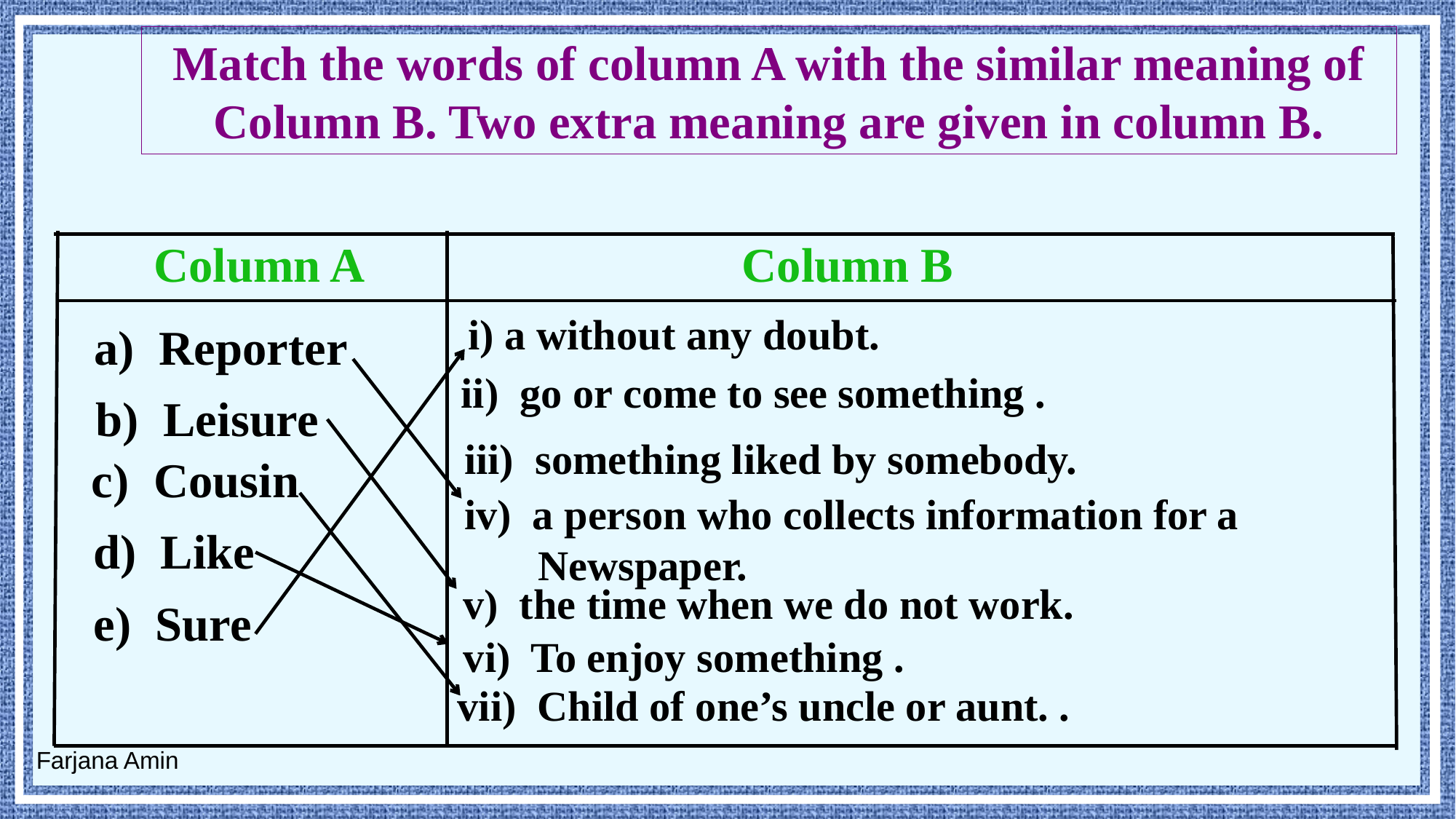

Match the words of column A with the similar meaning of Column B. Two extra meaning are given in column B.
Column B
Column A
i) a without any doubt.
a)  Reporter
ii)  go or come to see something .
b)  Leisure
iii)  something liked by somebody.
c)  Cousin
a person who collects information for a
       Newspaper.
d)  Like
v)  the time when we do not work.
e)  Sure
vi)  To enjoy something .
vii)  Child of one’s uncle or aunt. .